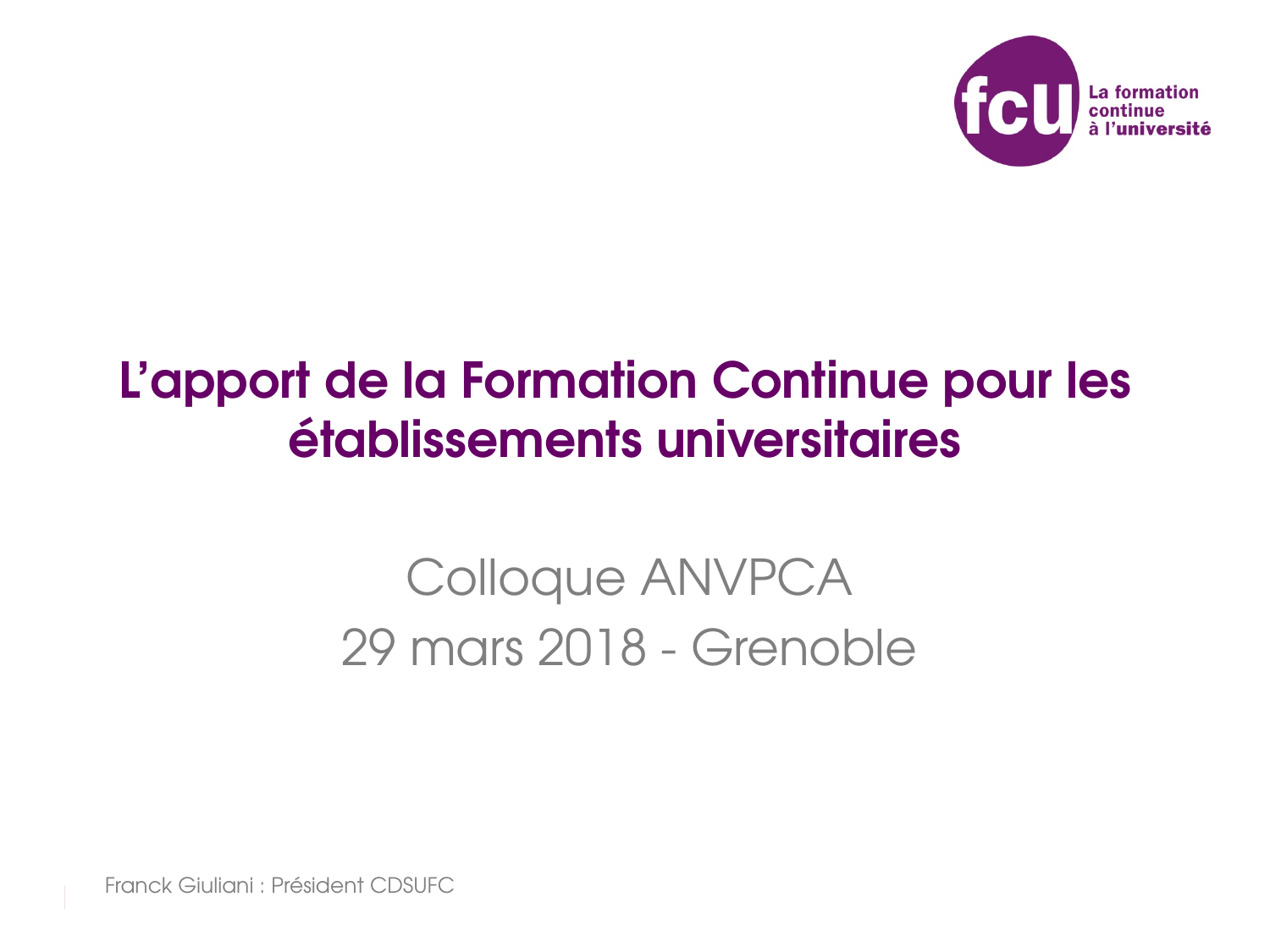

L’apport de la Formation Continue pour les établissements universitaires
Colloque ANVPCA
29 mars 2018 - Grenoble
Franck Giuliani : Président CDSUFC